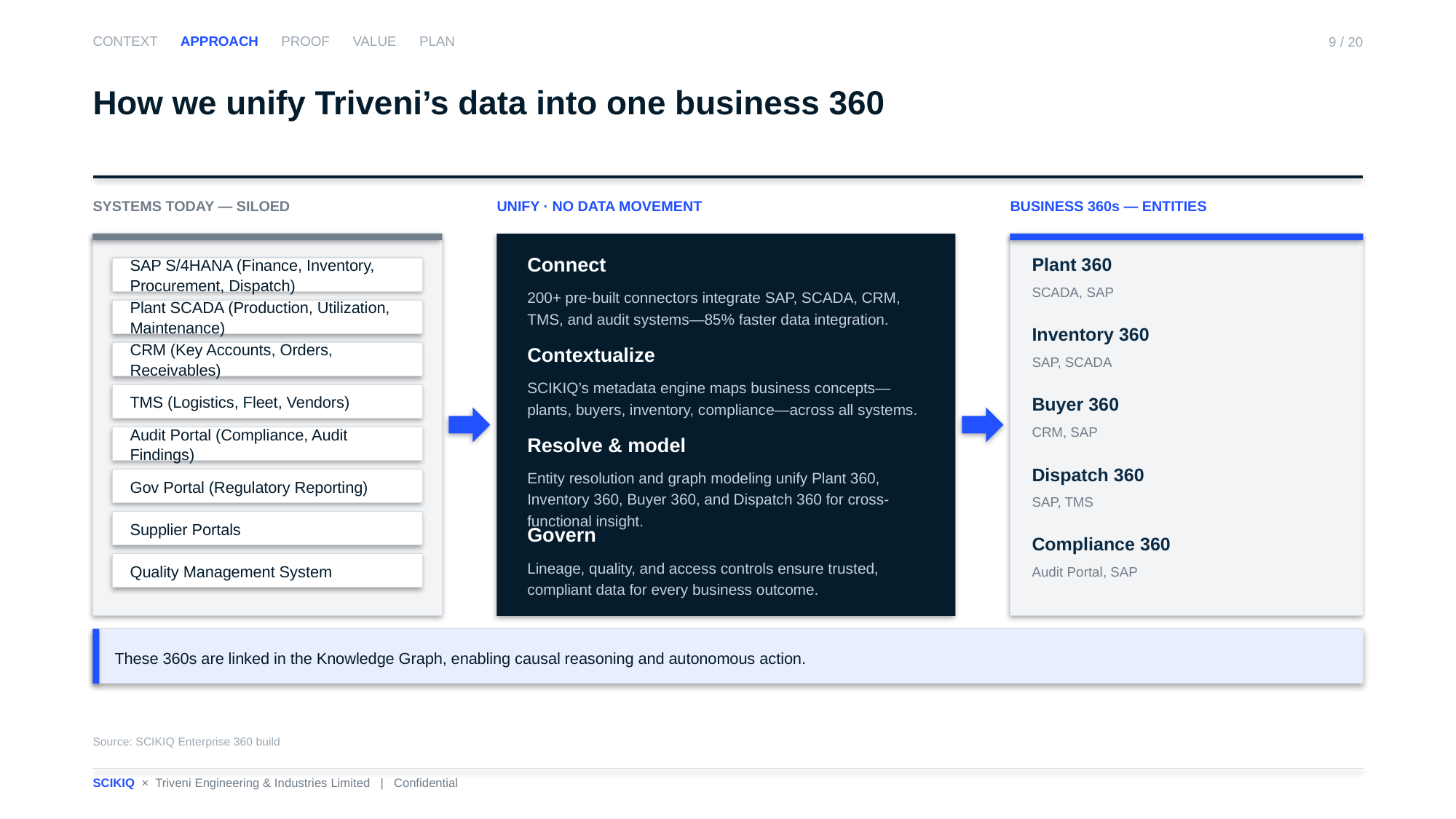

CONTEXT      APPROACH      PROOF      VALUE      PLAN
9 / 20
How we unify Triveni’s data into one business 360
SYSTEMS TODAY — SILOED
UNIFY · NO DATA MOVEMENT
BUSINESS 360s — ENTITIES

Connect
200+ pre-built connectors integrate SAP, SCADA, CRM, TMS, and audit systems—85% faster data integration.
Plant 360
SCADA, SAP

SAP S/4HANA (Finance, Inventory, Procurement, Dispatch)

Plant SCADA (Production, Utilization, Maintenance)
Inventory 360
SAP, SCADA
Contextualize
SCIKIQ’s metadata engine maps business concepts—plants, buyers, inventory, compliance—across all systems.

CRM (Key Accounts, Orders, Receivables)

TMS (Logistics, Fleet, Vendors)
Buyer 360
CRM, SAP

Audit Portal (Compliance, Audit Findings)
Resolve & model
Entity resolution and graph modeling unify Plant 360, Inventory 360, Buyer 360, and Dispatch 360 for cross-functional insight.
Dispatch 360
SAP, TMS

Gov Portal (Regulatory Reporting)

Supplier Portals
Govern
Lineage, quality, and access controls ensure trusted, compliant data for every business outcome.
Compliance 360
Audit Portal, SAP

Quality Management System

These 360s are linked in the Knowledge Graph, enabling causal reasoning and autonomous action.
Source: SCIKIQ Enterprise 360 build
SCIKIQ  ×  Triveni Engineering & Industries Limited   |   Confidential